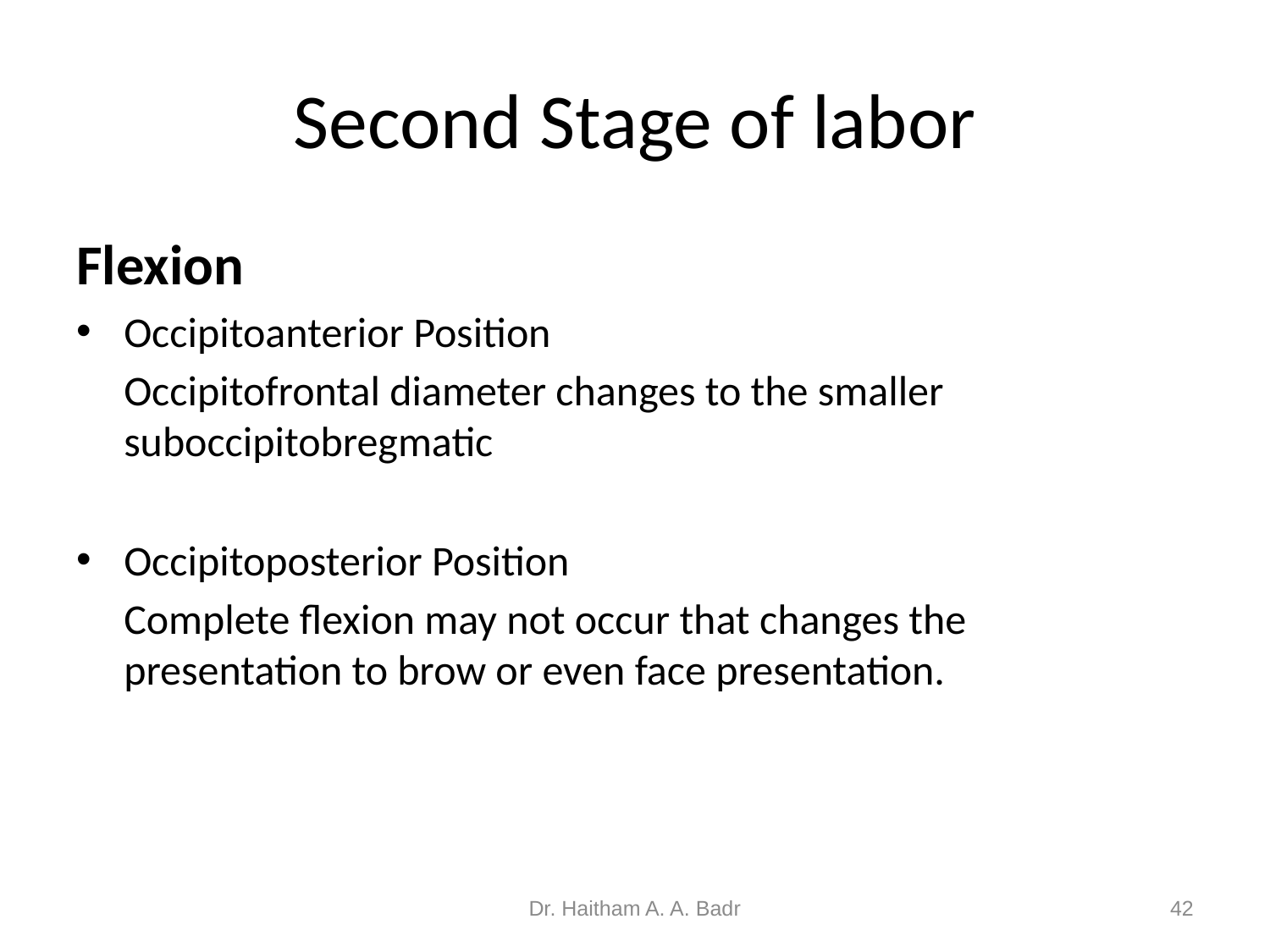

# Second Stage of labor
Flexion
Occipitoanterior Position
	Occipitofrontal diameter changes to the smaller suboccipitobregmatic

Occipitoposterior Position
	Complete flexion may not occur that changes the presentation to brow or even face presentation.
Dr. Haitham A. A. Badr
42